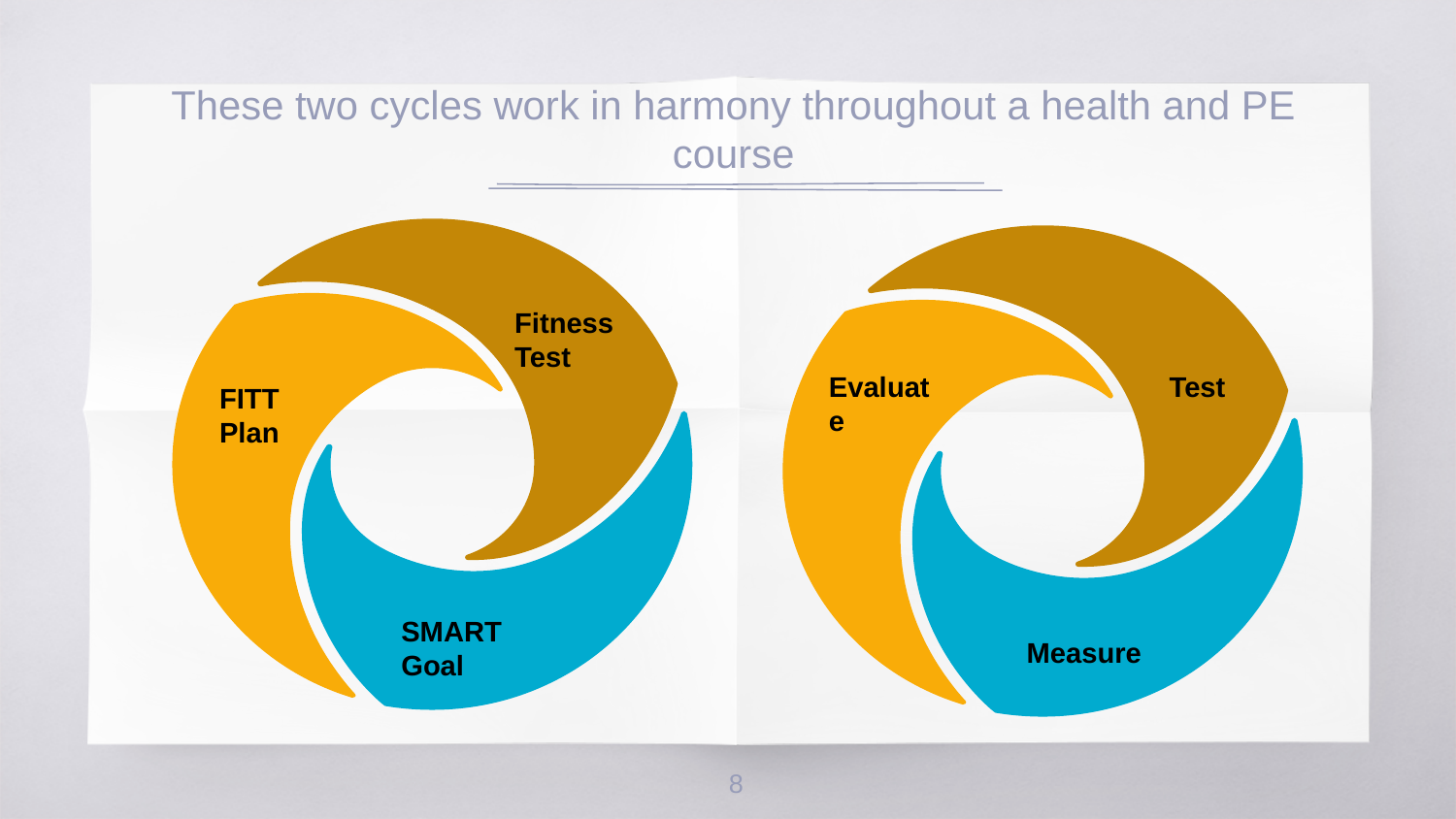

# These two cycles work in harmony throughout a health and PE course

Fitness Test
Evaluate
Test
FITT Plan
SMART Goal
Measure
8